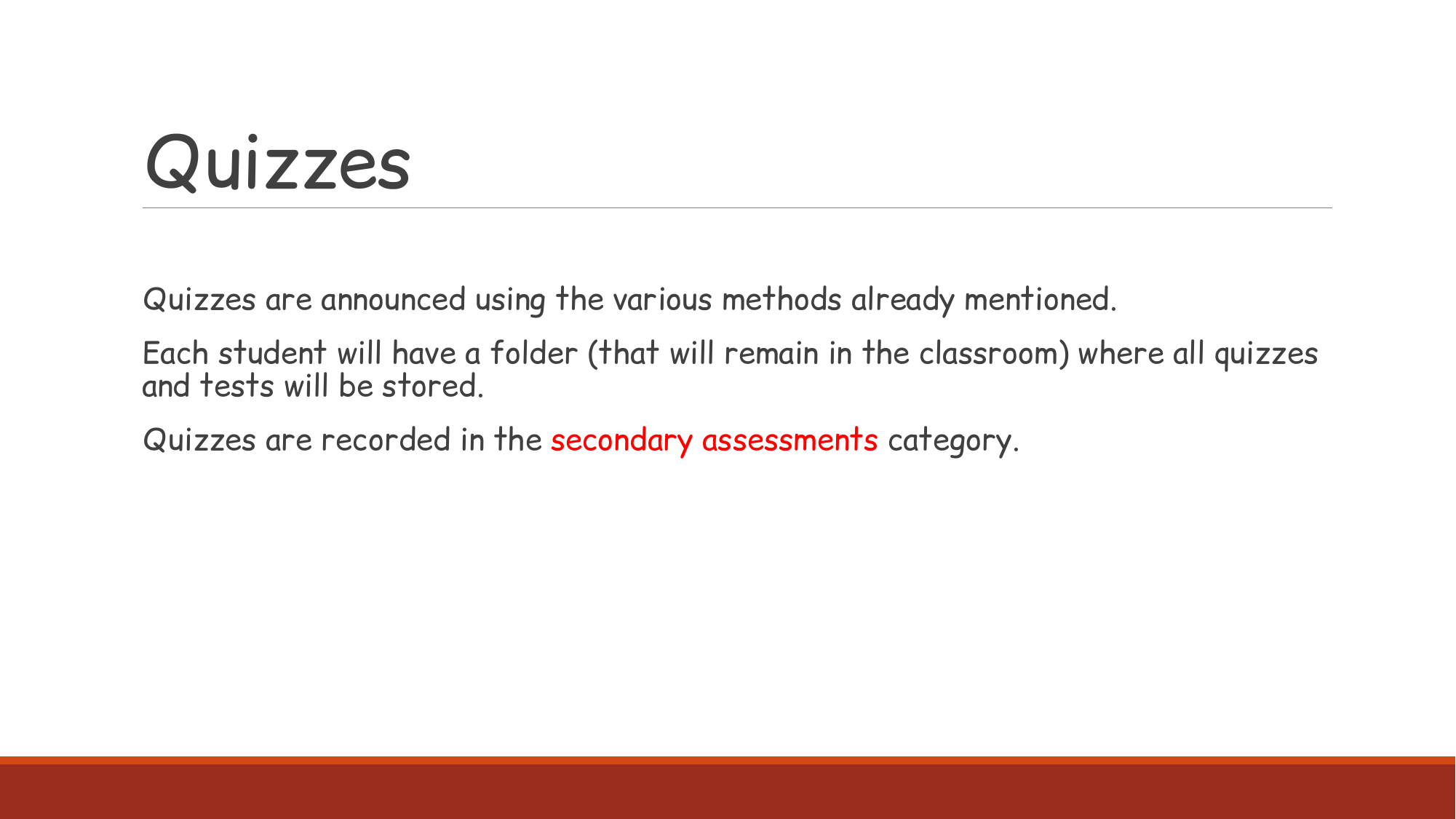

# Quizzes

Quizzes are announced using the various methods already mentioned.
Each student will have a folder (that will remain in the classroom) where all quizzes and tests will be stored.
Quizzes are recorded in the secondary assessments category.